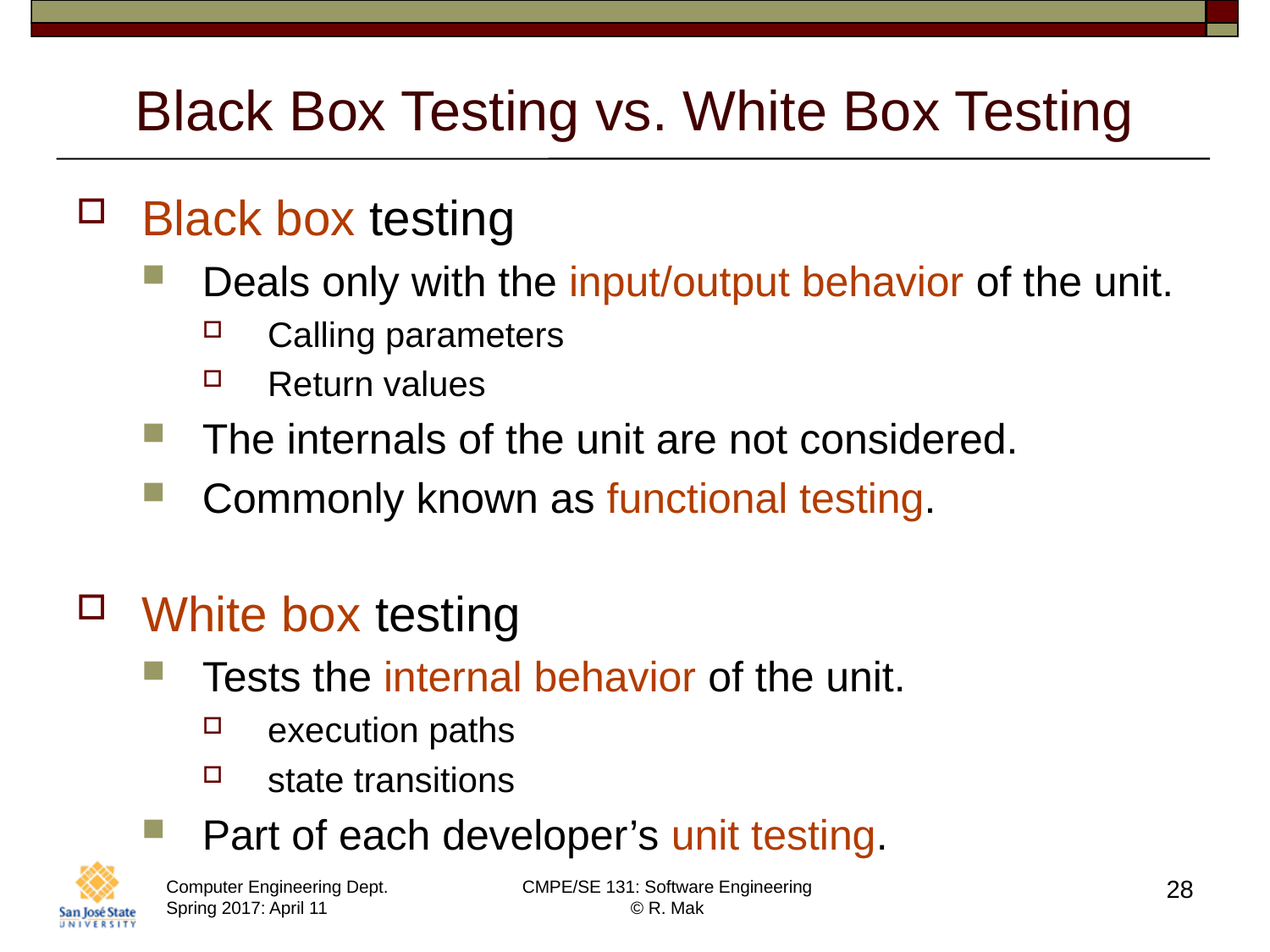

# Black Box Testing vs. White Box Testing
Black box testing
Deals only with the input/output behavior of the unit.
Calling parameters
Return values
The internals of the unit are not considered.
Commonly known as functional testing.

White box testing
Tests the internal behavior of the unit.
execution paths
state transitions
Part of each developer’s unit testing.
28